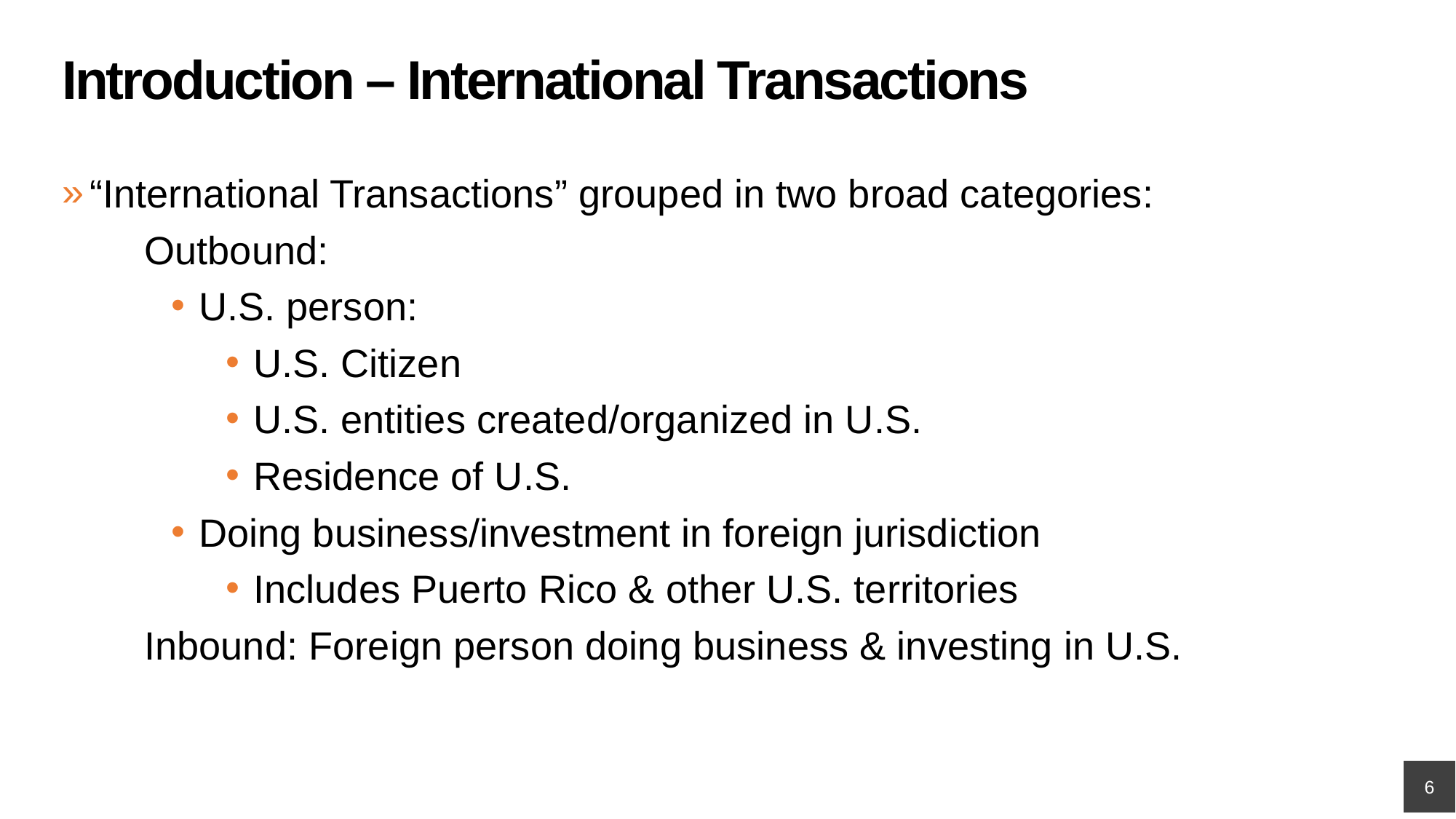

# Introduction – International Transactions
“International Transactions” grouped in two broad categories:
Outbound:
U.S. person:
U.S. Citizen
U.S. entities created/organized in U.S.
Residence of U.S.
Doing business/investment in foreign jurisdiction
Includes Puerto Rico & other U.S. territories
Inbound: Foreign person doing business & investing in U.S.
6